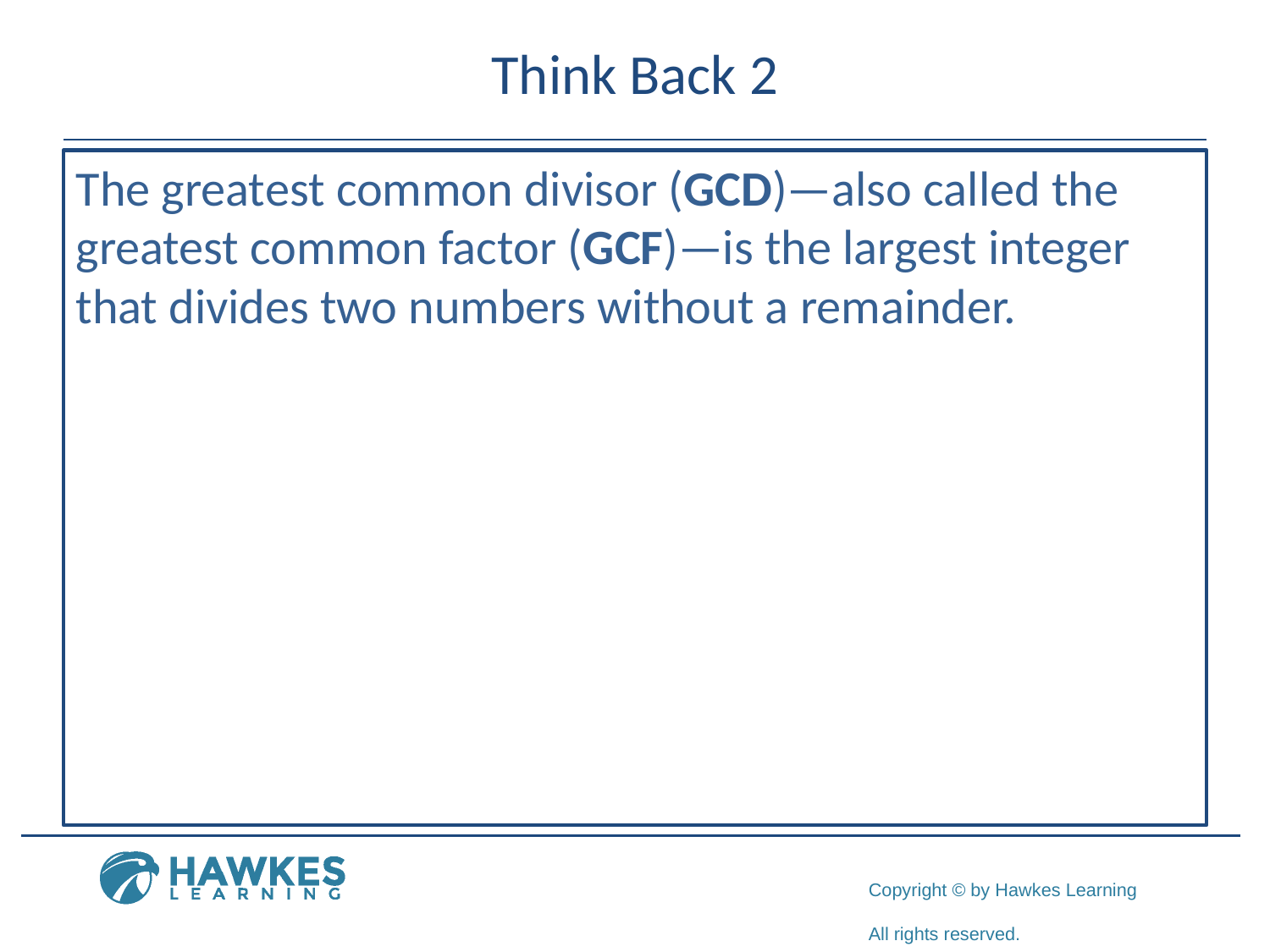

# Think Back 2
The greatest common divisor (GCD)—also called the greatest common factor (GCF)—is the largest integer that divides two numbers without a remainder.